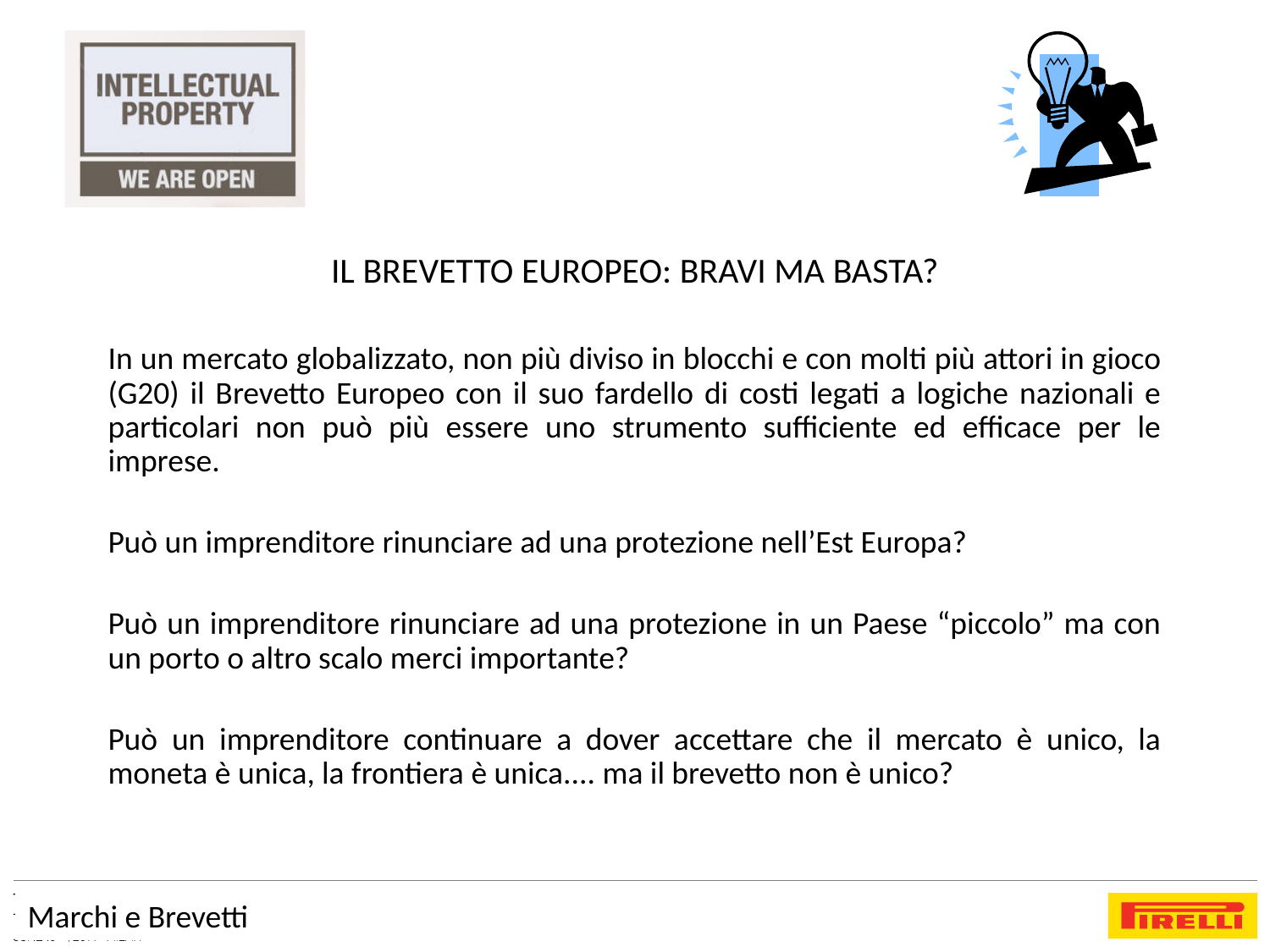

IL BREVETTO EUROPEO: BRAVI MA BASTA?

In un mercato globalizzato, non più diviso in blocchi e con molti più attori in gioco (G20) il Brevetto Europeo con il suo fardello di costi legati a logiche nazionali e particolari non può più essere uno strumento sufficiente ed efficace per le imprese.

Può un imprenditore rinunciare ad una protezione nell’Est Europa?

Può un imprenditore rinunciare ad una protezione in un Paese “piccolo” ma con un porto o altro scalo merci importante?

Può un imprenditore continuare a dover accettare che il mercato è unico, la moneta è unica, la frontiera è unica.... ma il brevetto non è unico?